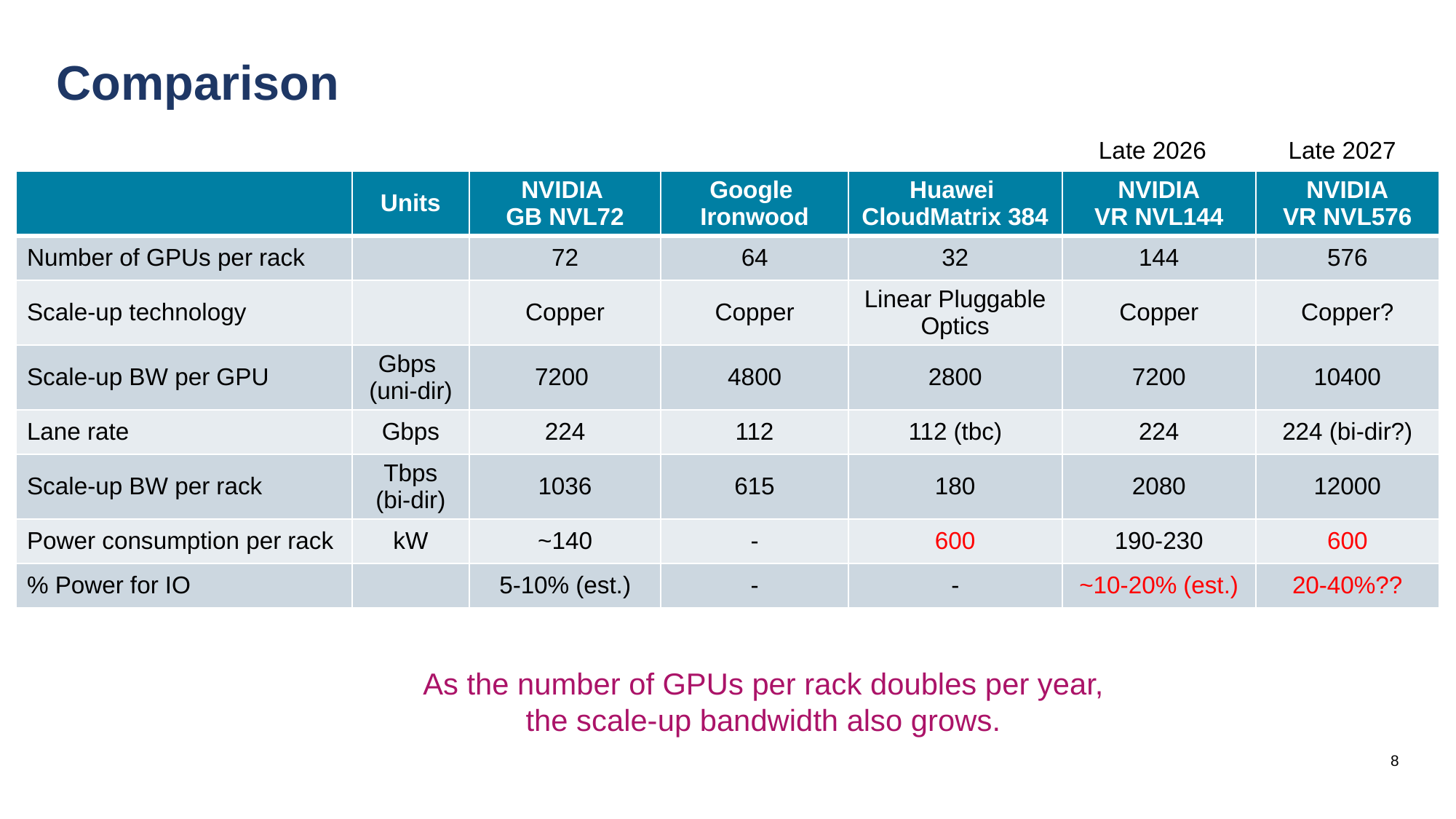

# Comparison
Late 2026
Late 2027
|  | Units | NVIDIA GB NVL72 | Google Ironwood | Huawei CloudMatrix 384 | NVIDIA VR NVL144 | NVIDIA VR NVL576 |
| --- | --- | --- | --- | --- | --- | --- |
| Number of GPUs per rack |  | 72 | 64 | 32 | 144 | 576 |
| Scale-up technology |  | Copper | Copper | Linear Pluggable Optics | Copper | Copper? |
| Scale-up BW per GPU | Gbps (uni-dir) | 7200 | 4800 | 2800 | 7200 | 10400 |
| Lane rate | Gbps | 224 | 112 | 112 (tbc) | 224 | 224 (bi-dir?) |
| Scale-up BW per rack | Tbps (bi-dir) | 1036 | 615 | 180 | 2080 | 12000 |
| Power consumption per rack | kW | ~140 | - | 600 | 190-230 | 600 |
| % Power for IO |  | 5-10% (est.) | - | - | ~10-20% (est.) | 20-40%?? |
As the number of GPUs per rack doubles per year, the scale-up bandwidth also grows.
8